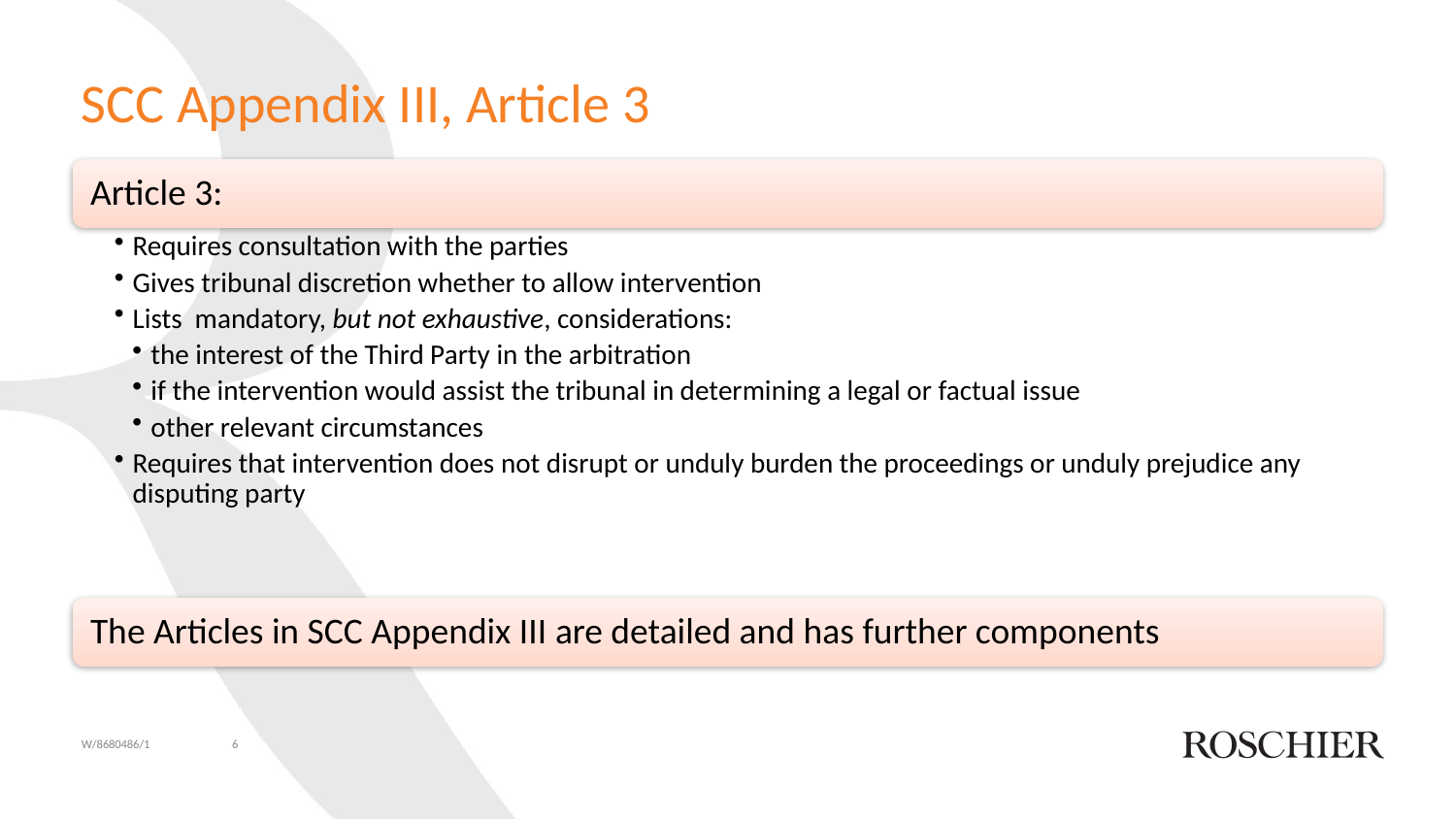

# SCC Appendix III, Article 3
Article 3:
Requires consultation with the parties
Gives tribunal discretion whether to allow intervention
Lists  mandatory, but not exhaustive, considerations:
the interest of the Third Party in the arbitration
if the intervention would assist the tribunal in determining a legal or factual issue
other relevant circumstances
Requires that intervention does not disrupt or unduly burden the proceedings or unduly prejudice any disputing party
The Articles in SCC Appendix III are detailed and has further components
W/8680486/1
6